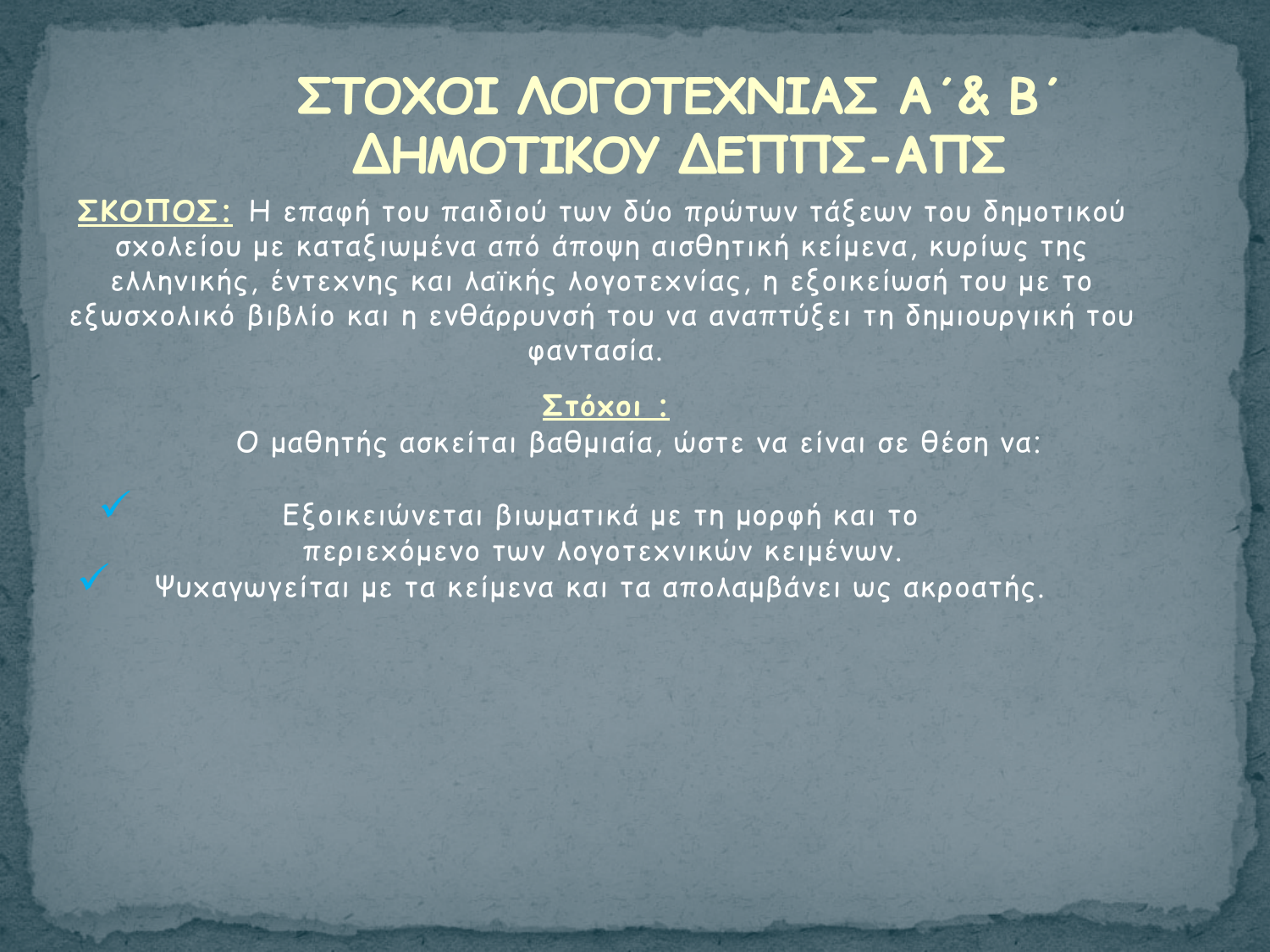

# ΣΤΟΧΟΙ ΛΟΓΟΤΕΧΝΙΑΣ Α΄& Β΄ ΔΗΜΟΤΙΚΟΥ ΔΕΠΠΣ-ΑΠΣ

ΣΚΟΠΟΣ: Η επαφή του παιδιού των δύο πρώτων τάξεων του δημοτικού σχολείου με καταξιωμένα από άποψη αισθητική κείμενα, κυρίως της ελληνικής, έντεχνης και λαϊκής λογοτεχνίας, η εξοικείωσή του με το εξωσχολικό βιβλίο και η ενθάρρυνσή του να αναπτύξει τη δημιουργική του φαντασία.

 Στόχοι :
        Ο μαθητής ασκείται βαθμιαία, ώστε να είναι σε θέση να:

Εξοικειώνεται βιωματικά με τη μορφή και το
περιεχόμενο των λογοτεχνικών κειμένων.
Ψυχαγωγείται με τα κείμενα και τα απολαμβάνει ως ακροατής.